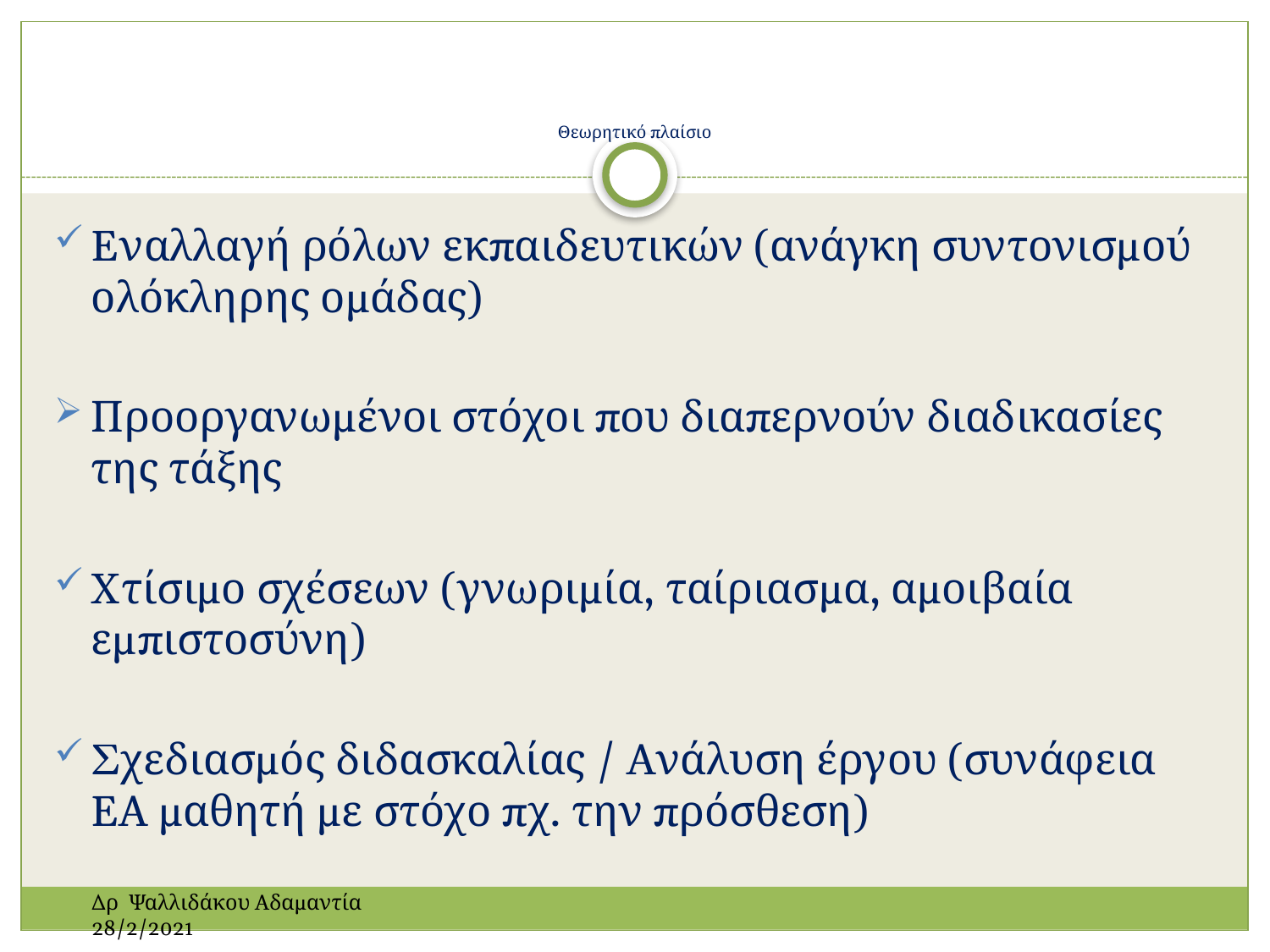

# Θεωρητικό πλαίσιο
Εναλλαγή ρόλων εκπαιδευτικών (ανάγκη συντονισμού ολόκληρης ομάδας)

Προοργανωμένοι στόχοι που διαπερνούν διαδικασίες της τάξης

Χτίσιμο σχέσεων (γνωριμία, ταίριασμα, αμοιβαία εμπιστοσύνη)

Σχεδιασμός διδασκαλίας / Ανάλυση έργου (συνάφεια ΕΑ μαθητή με στόχο πχ. την πρόσθεση)

Δρ  Ψαλλιδάκου Αδαμαντία                                                                                                                                                 28/2/2021